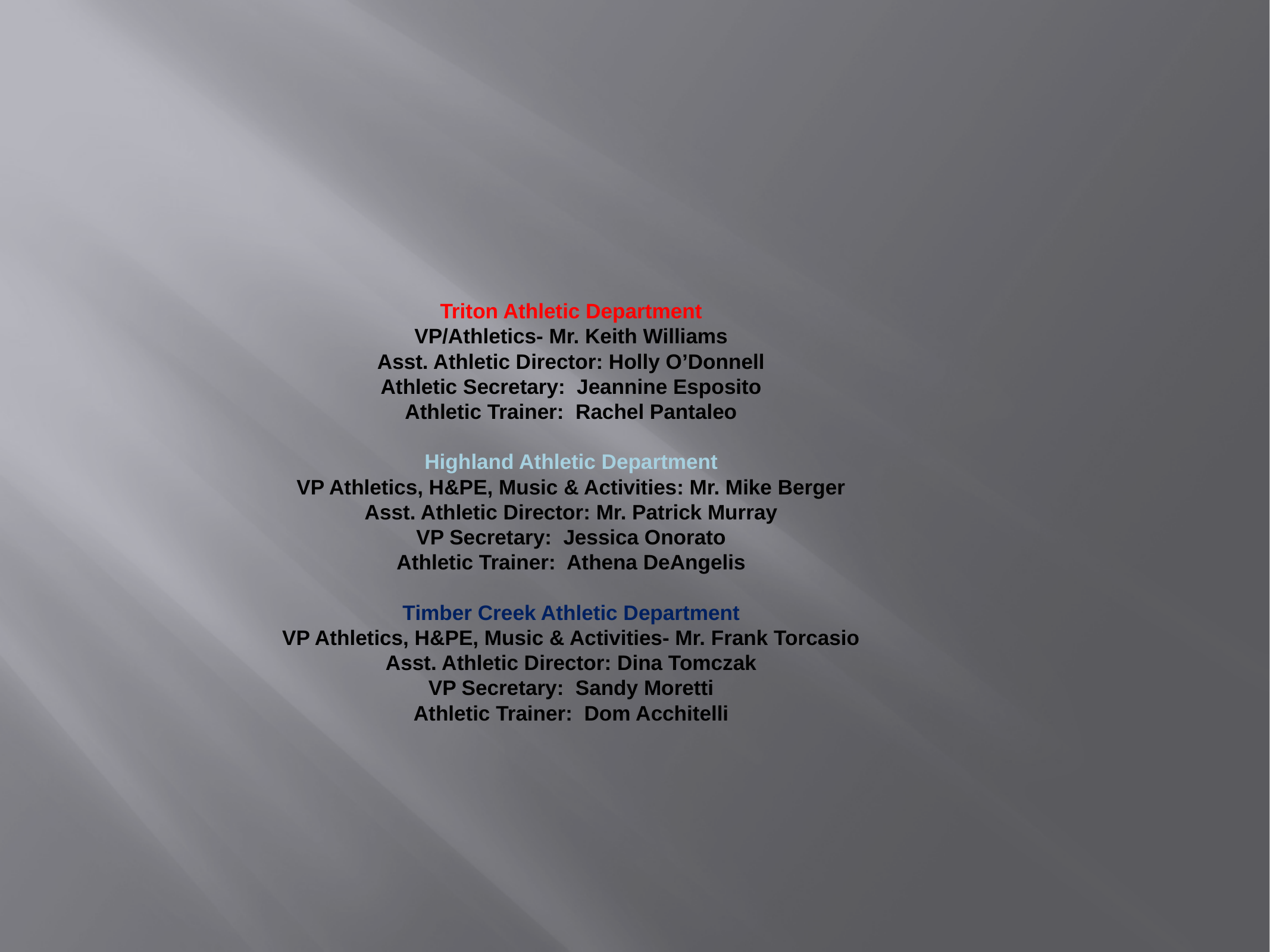

Triton Athletic Department
VP/Athletics- Mr. Keith Williams
Asst. Athletic Director: Holly O’Donnell
Athletic Secretary:  Jeannine Esposito
Athletic Trainer:  Rachel Pantaleo
Highland Athletic Department
VP Athletics, H&PE, Music & Activities: Mr. Mike Berger
Asst. Athletic Director: Mr. Patrick Murray
VP Secretary:  Jessica Onorato
Athletic Trainer:  Athena DeAngelis
Timber Creek Athletic Department
VP Athletics, H&PE, Music & Activities- Mr. Frank Torcasio
Asst. Athletic Director: Dina Tomczak
VP Secretary:  Sandy Moretti
Athletic Trainer:  Dom Acchitelli